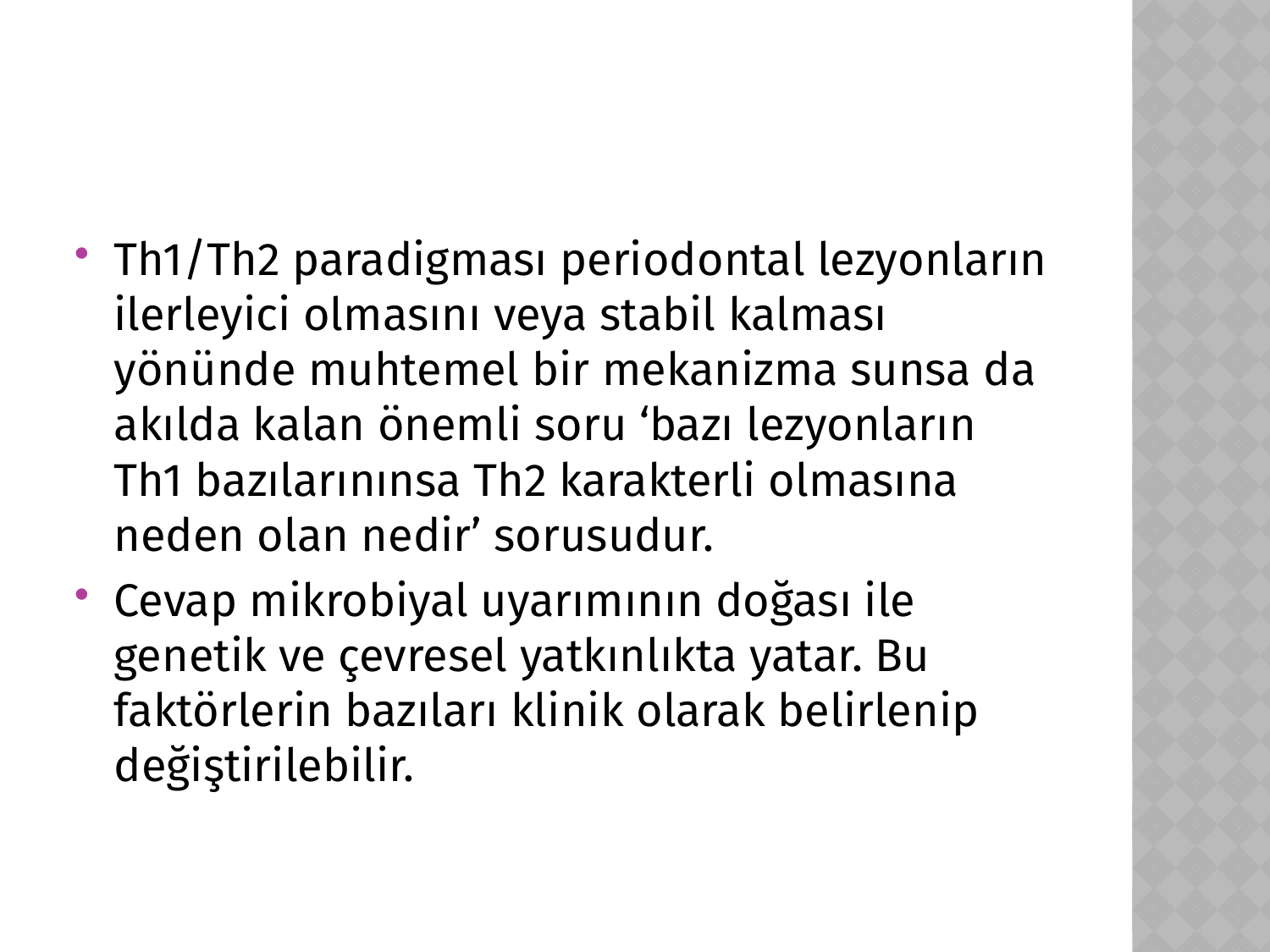

#
Th1/Th2 paradigması periodontal lezyonların ilerleyici olmasını veya stabil kalması yönünde muhtemel bir mekanizma sunsa da akılda kalan önemli soru ‘bazı lezyonların Th1 bazılarınınsa Th2 karakterli olmasına neden olan nedir’ sorusudur.
Cevap mikrobiyal uyarımının doğası ile genetik ve çevresel yatkınlıkta yatar. Bu faktörlerin bazıları klinik olarak belirlenip değiştirilebilir.